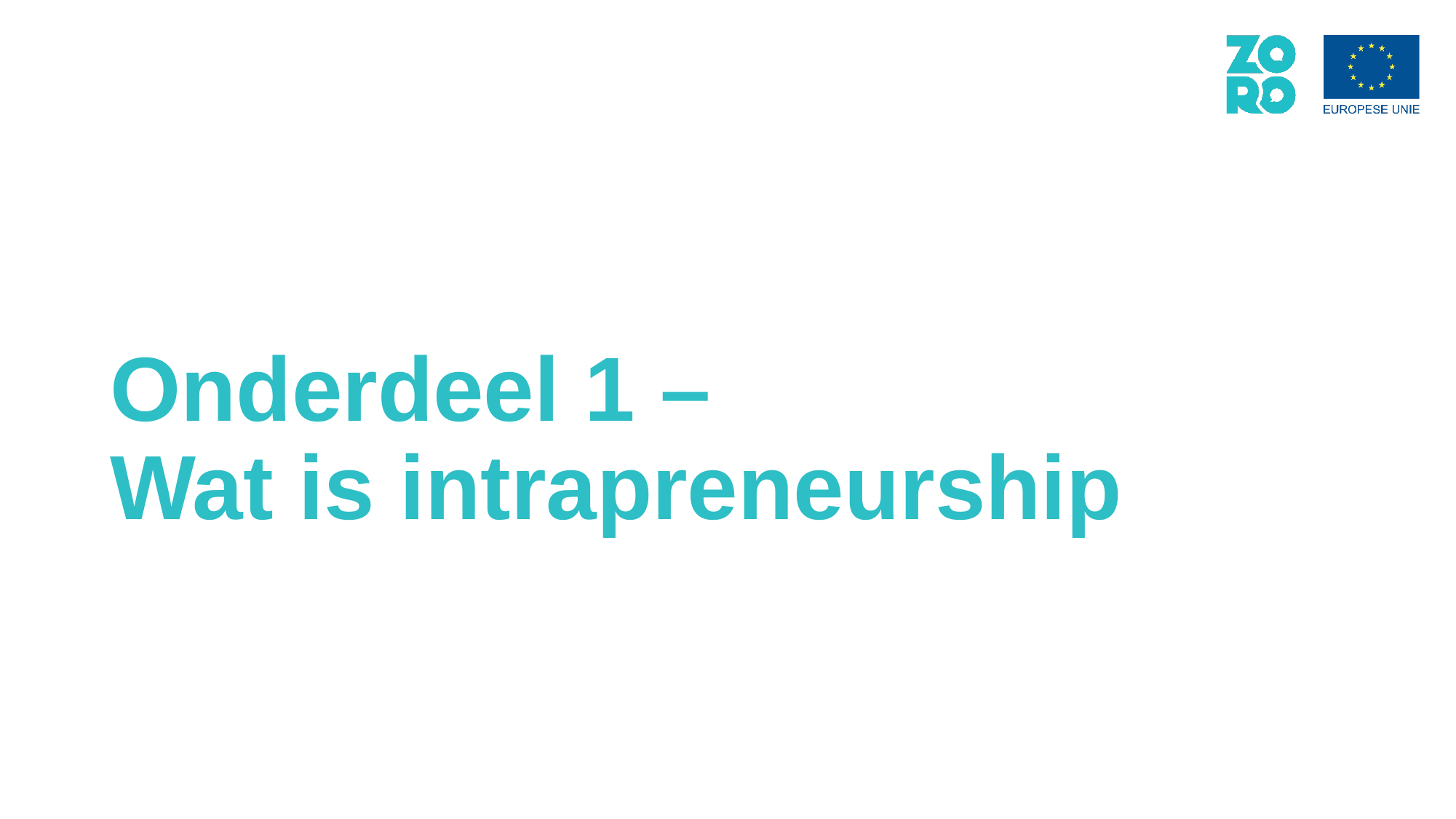

# Onderdeel 1 – Wat is intrapreneurship